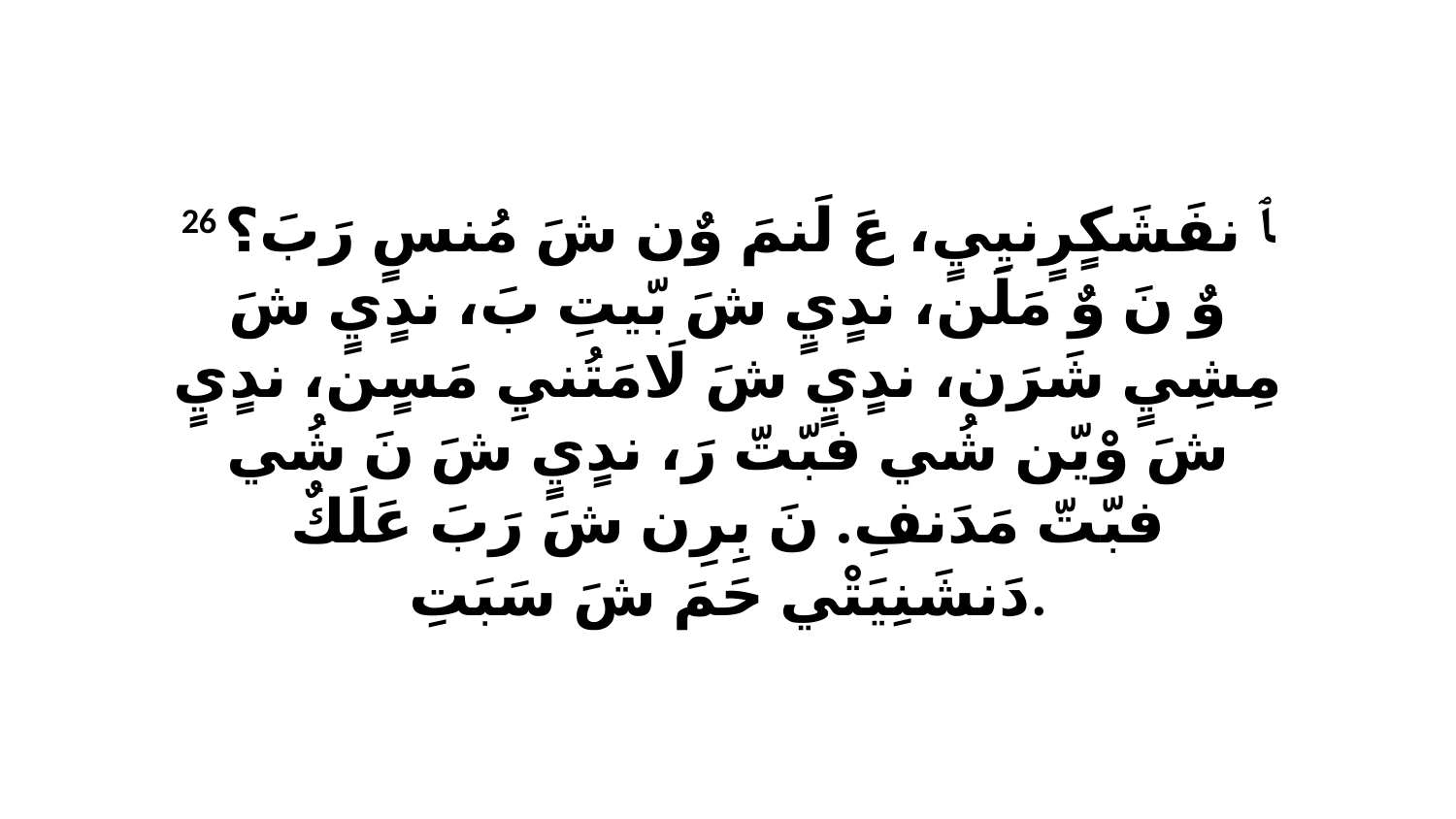

26 ﭑ نفَشَكٍرٍنيِيٍ، عَ لَنمَ وٌن شَ مُنسٍ رَبَ؟ وٌ نَ وٌ مَلَن، ندٍيٍ شَ بّيتِ بَ، ندٍيٍ شَ مِشِيٍ شَرَن، ندٍيٍ شَ لَامَتُنيِ مَسٍن، ندٍيٍ شَ وْيّن شُي فبّتّ رَ، ندٍيٍ شَ نَ شُي فبّتّ مَدَنفِ. نَ بِرِن شَ رَبَ عَلَكٌ دَنشَنِيَتْي حَمَ شَ سَبَتِ.